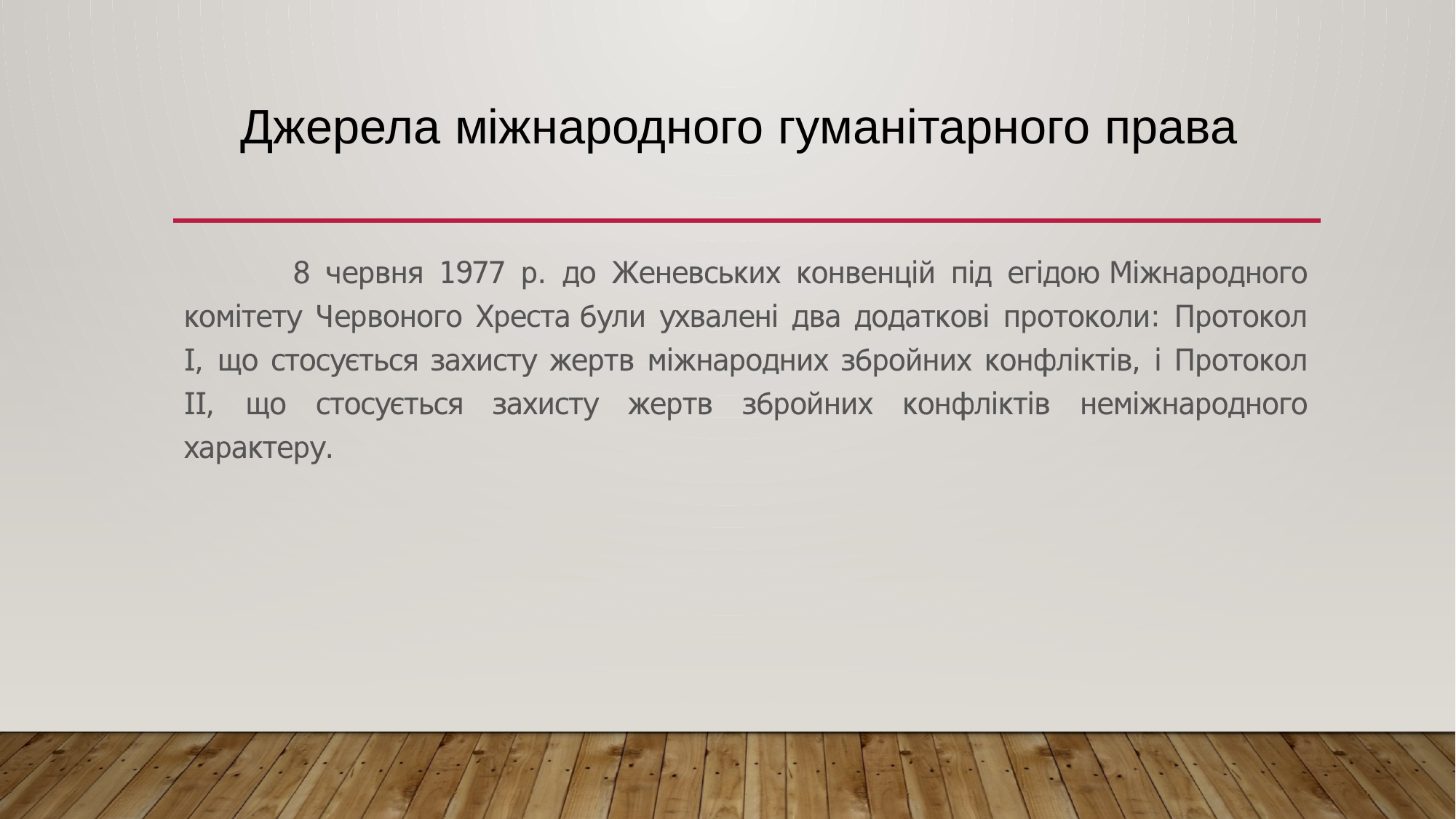

# Джерела міжнародного гуманітарного права
	8 червня 1977 р. до Женевських конвенцій під егідою Міжнародного комітету Червоного Хреста були ухвалені два додаткові протоколи: Протокол I, що стосується захисту жертв міжнародних збройних конфліктів, і Протокол II, що стосується захисту жертв збройних конфліктів неміжнародного характеру.